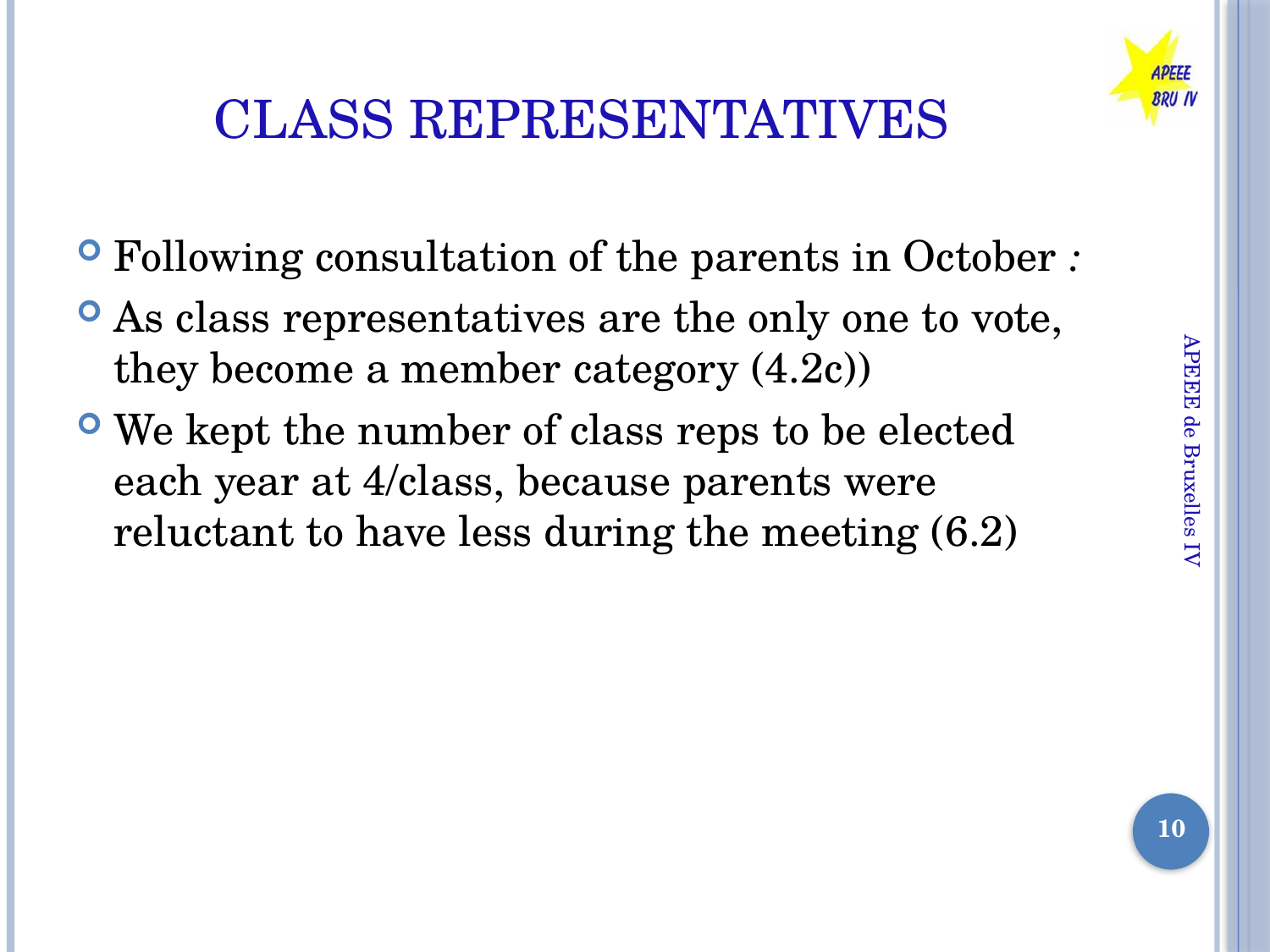

# Class representatives
Following consultation of the parents in October :
As class representatives are the only one to vote, they become a member category (4.2c))
We kept the number of class reps to be elected each year at 4/class, because parents were reluctant to have less during the meeting (6.2)
APEEE de Bruxelles IV
10